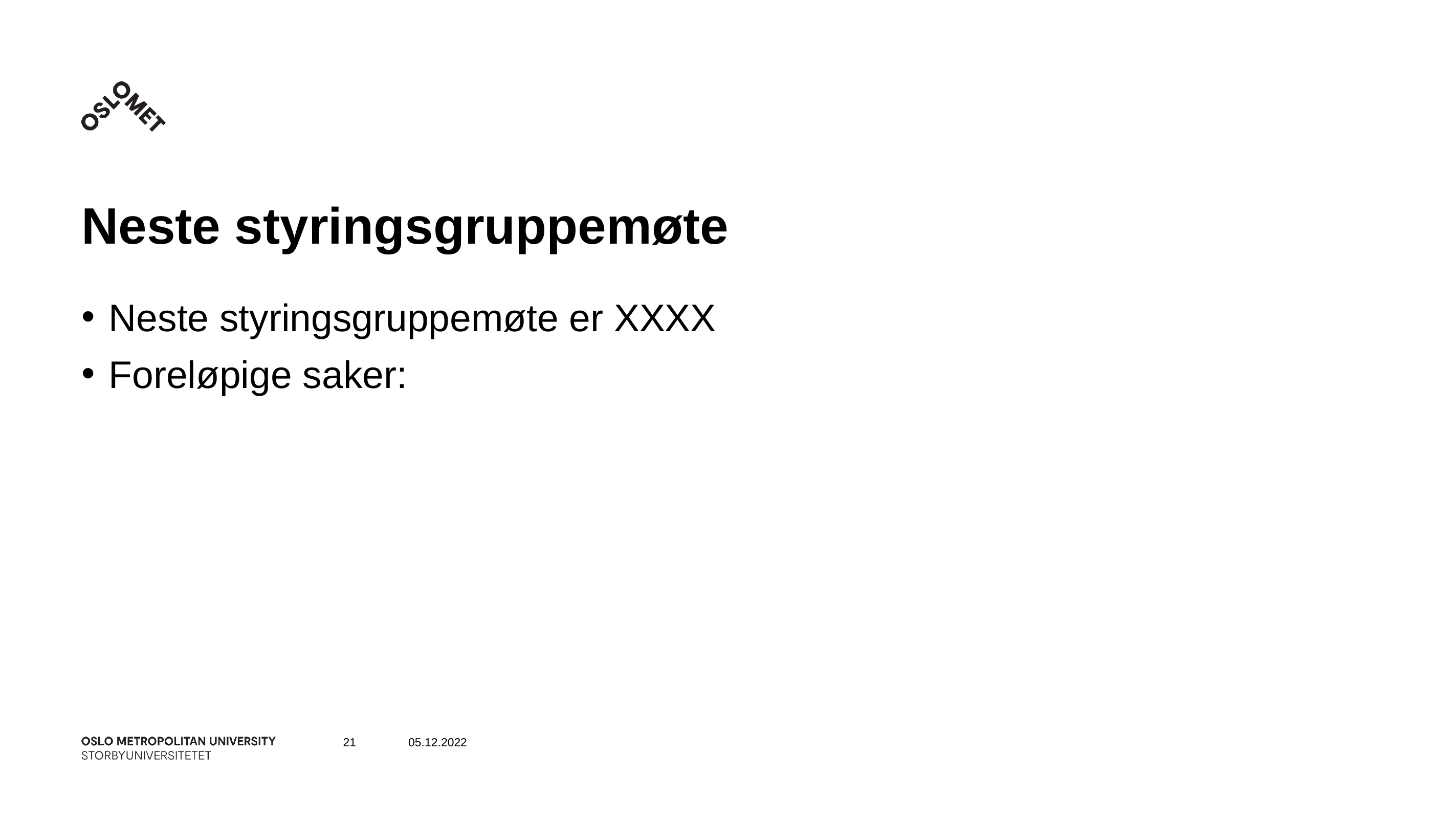

# Neste styringsgruppemøte
Neste styringsgruppemøte er XXXX
Foreløpige saker:

21
05.12.2022